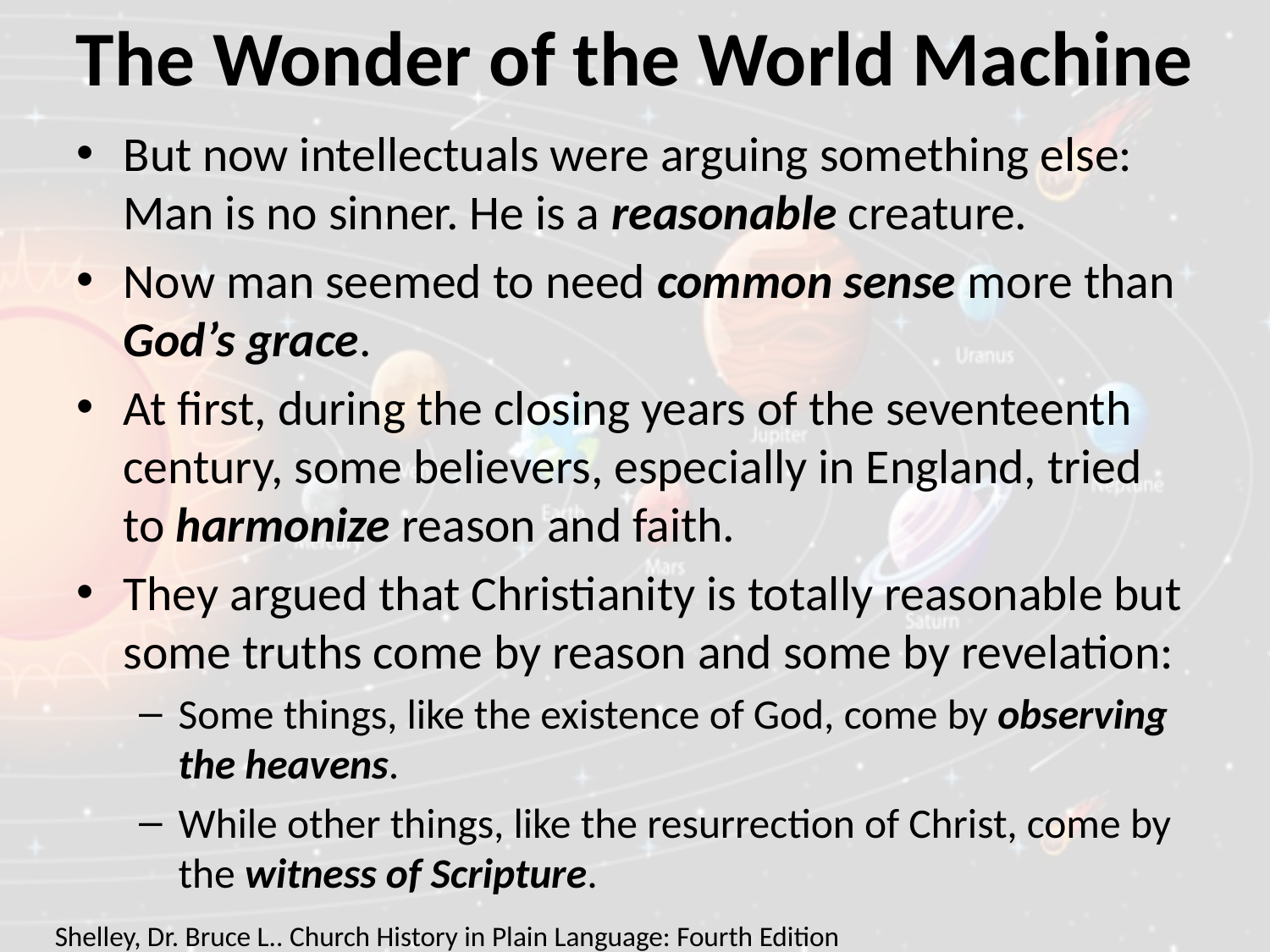

# The Wonder of the World Machine
But now intellectuals were arguing something else: Man is no sinner. He is a reasonable creature.
Now man seemed to need common sense more than God’s grace.
At first, during the closing years of the seventeenth century, some believers, especially in England, tried to harmonize reason and faith.
They argued that Christianity is totally reasonable but some truths come by reason and some by revelation:
Some things, like the existence of God, come by observing the heavens.
While other things, like the resurrection of Christ, come by the witness of Scripture.

Shelley, Dr. Bruce L.. Church History in Plain Language: Fourth Edition